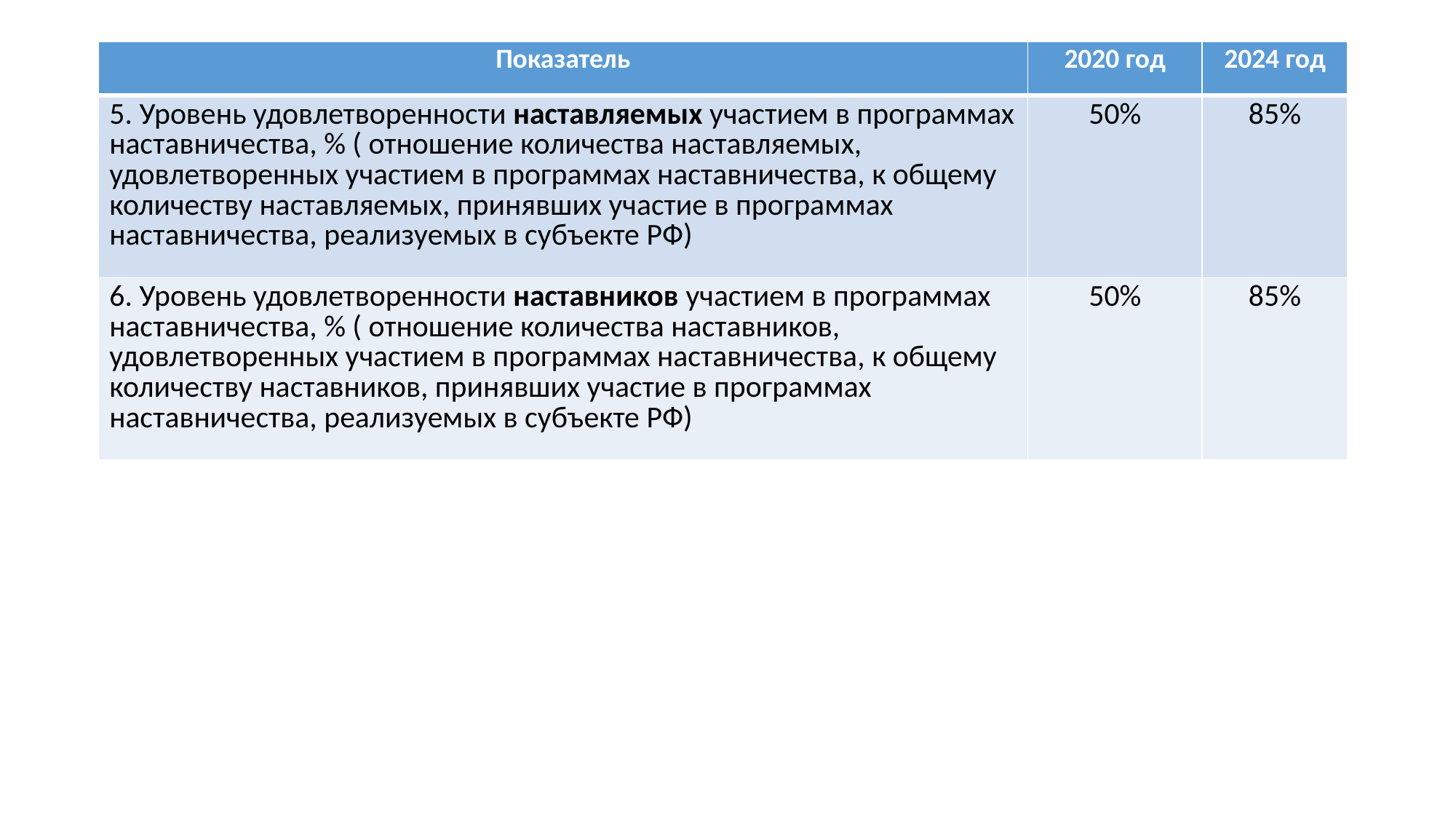

| Показатель | 2020 год | 2024 год |
| --- | --- | --- |
| 5. Уровень удовлетворенности наставляемых участием в программах наставничества, % ( отношение количества наставляемых, удовлетворенных участием в программах наставничества, к общему количеству наставляемых, принявших участие в программах наставничества, реализуемых в субъекте РФ) | 50% | 85% |
| 6. Уровень удовлетворенности наставников участием в программах наставничества, % ( отношение количества наставников, удовлетворенных участием в программах наставничества, к общему количеству наставников, принявших участие в программах наставничества, реализуемых в субъекте РФ) | 50% | 85% |
#